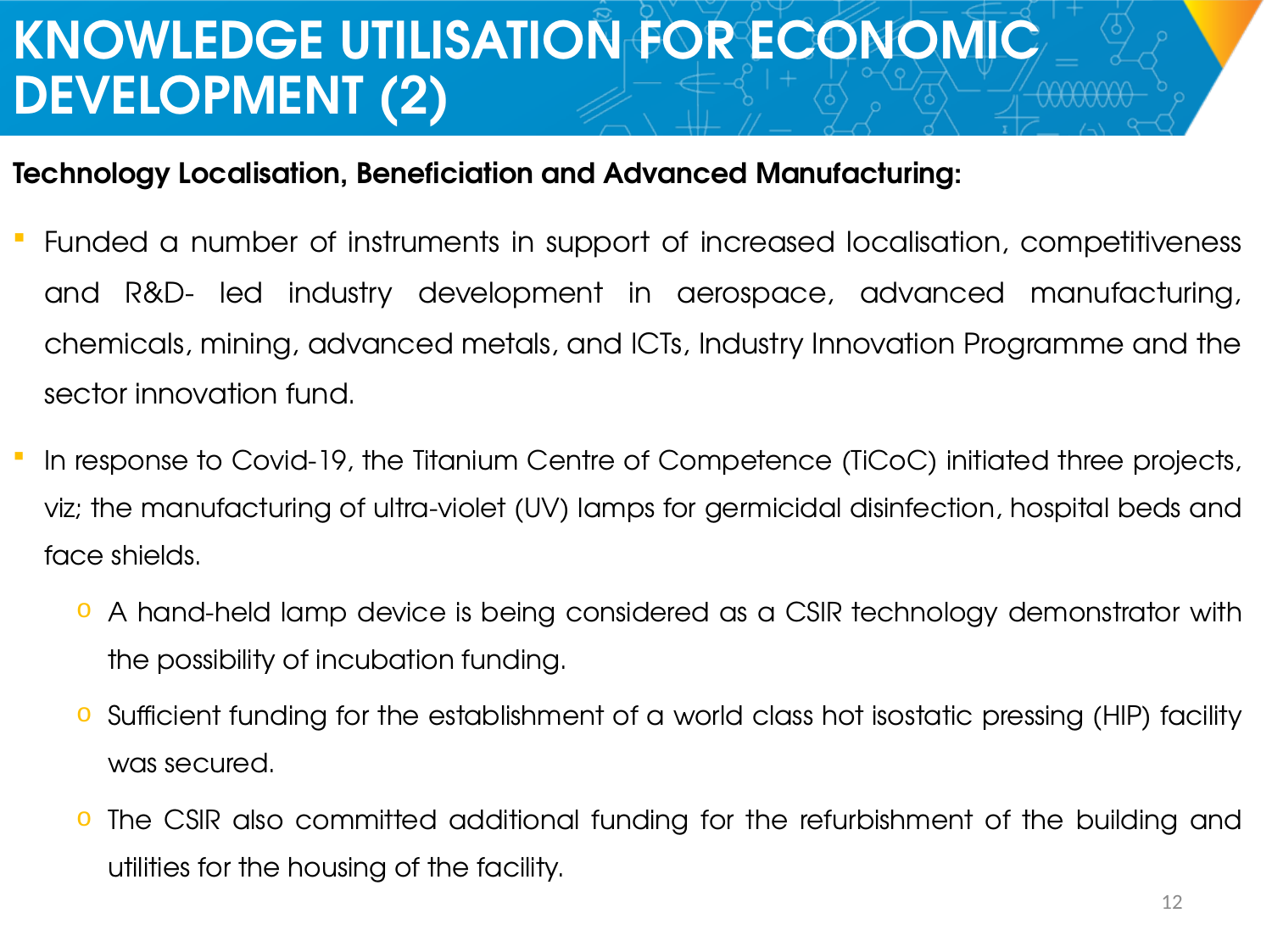

# KNOWLEDGE UTILISATION FOR ECONOMIC DEVELOPMENT (2)
Technology Localisation, Beneficiation and Advanced Manufacturing:
Funded a number of instruments in support of increased localisation, competitiveness and R&D- led industry development in aerospace, advanced manufacturing, chemicals, mining, advanced metals, and ICTs, Industry Innovation Programme and the sector innovation fund.
In response to Covid-19, the Titanium Centre of Competence (TiCoC) initiated three projects, viz; the manufacturing of ultra-violet (UV) lamps for germicidal disinfection, hospital beds and face shields.
A hand-held lamp device is being considered as a CSIR technology demonstrator with the possibility of incubation funding.
Sufficient funding for the establishment of a world class hot isostatic pressing (HIP) facility was secured.
The CSIR also committed additional funding for the refurbishment of the building and utilities for the housing of the facility.
12